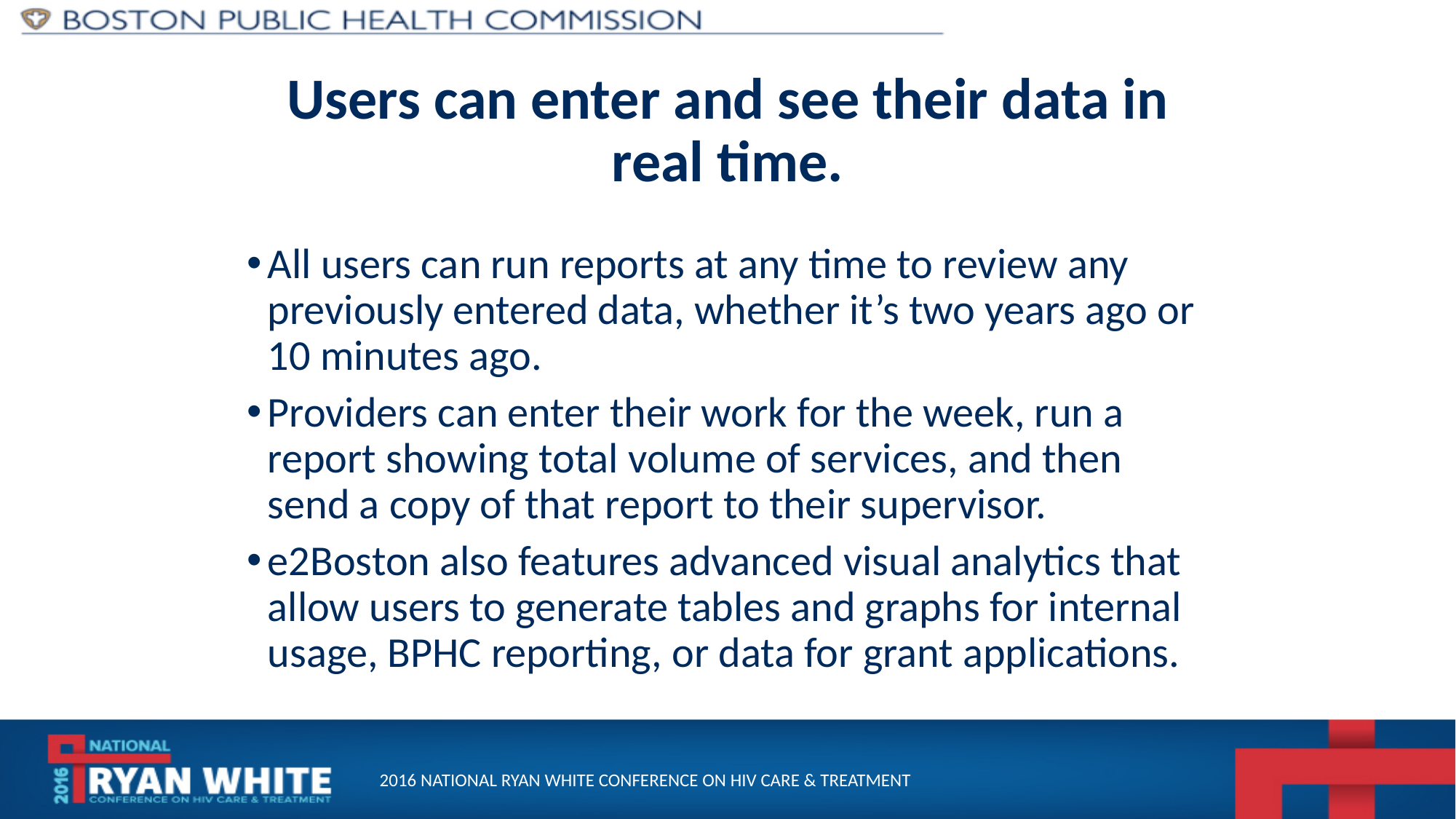

# Users can enter and see their data in real time.
All users can run reports at any time to review any previously entered data, whether it’s two years ago or 10 minutes ago.
Providers can enter their work for the week, run a report showing total volume of services, and then send a copy of that report to their supervisor.
e2Boston also features advanced visual analytics that allow users to generate tables and graphs for internal usage, BPHC reporting, or data for grant applications.